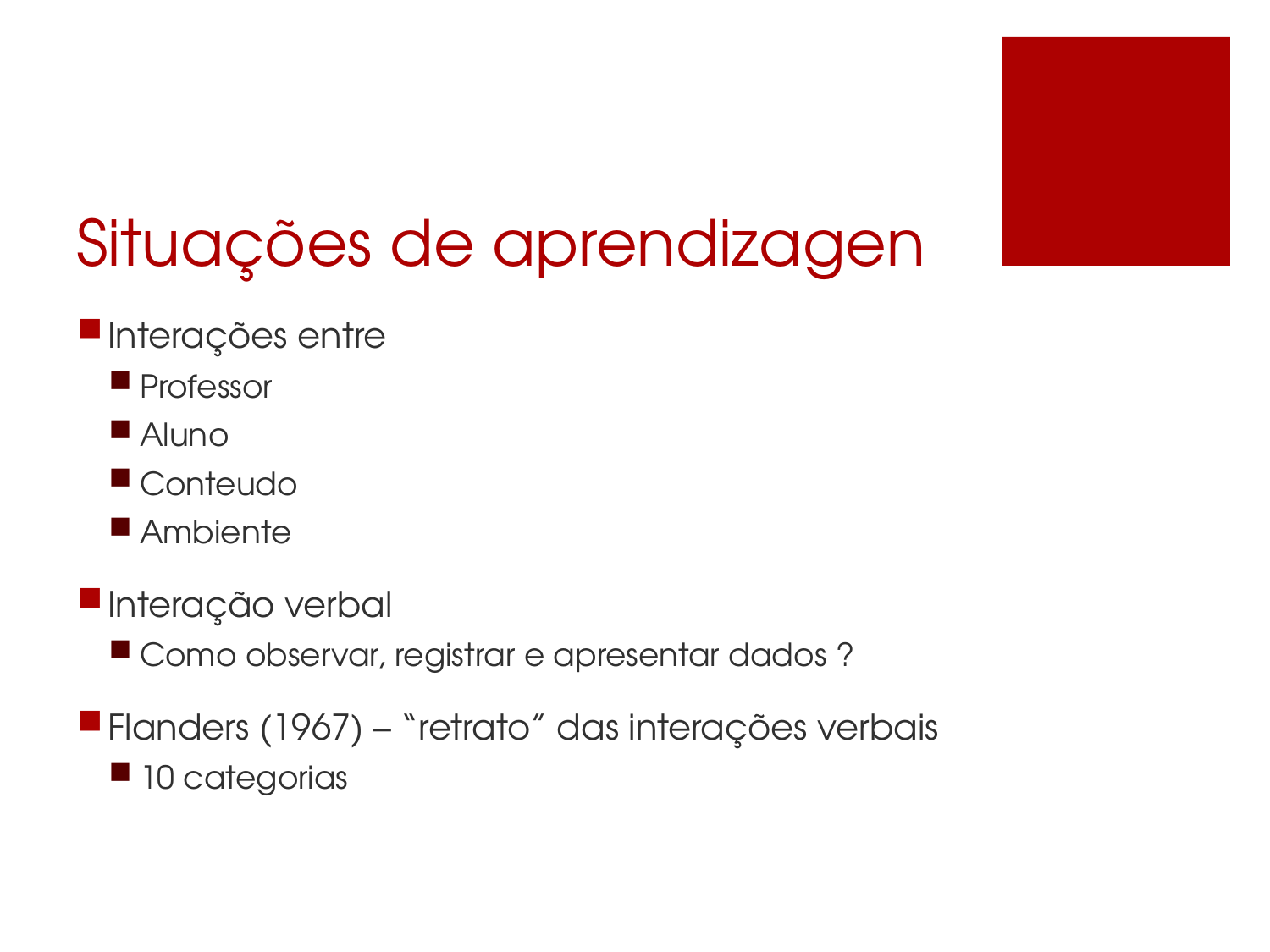

# Situações de aprendizagen
Interações entre
Professor
Aluno
Conteudo
Ambiente
Interação verbal
Como observar, registrar e apresentar dados ?
Flanders (1967) – “retrato” das interações verbais
10 categorias